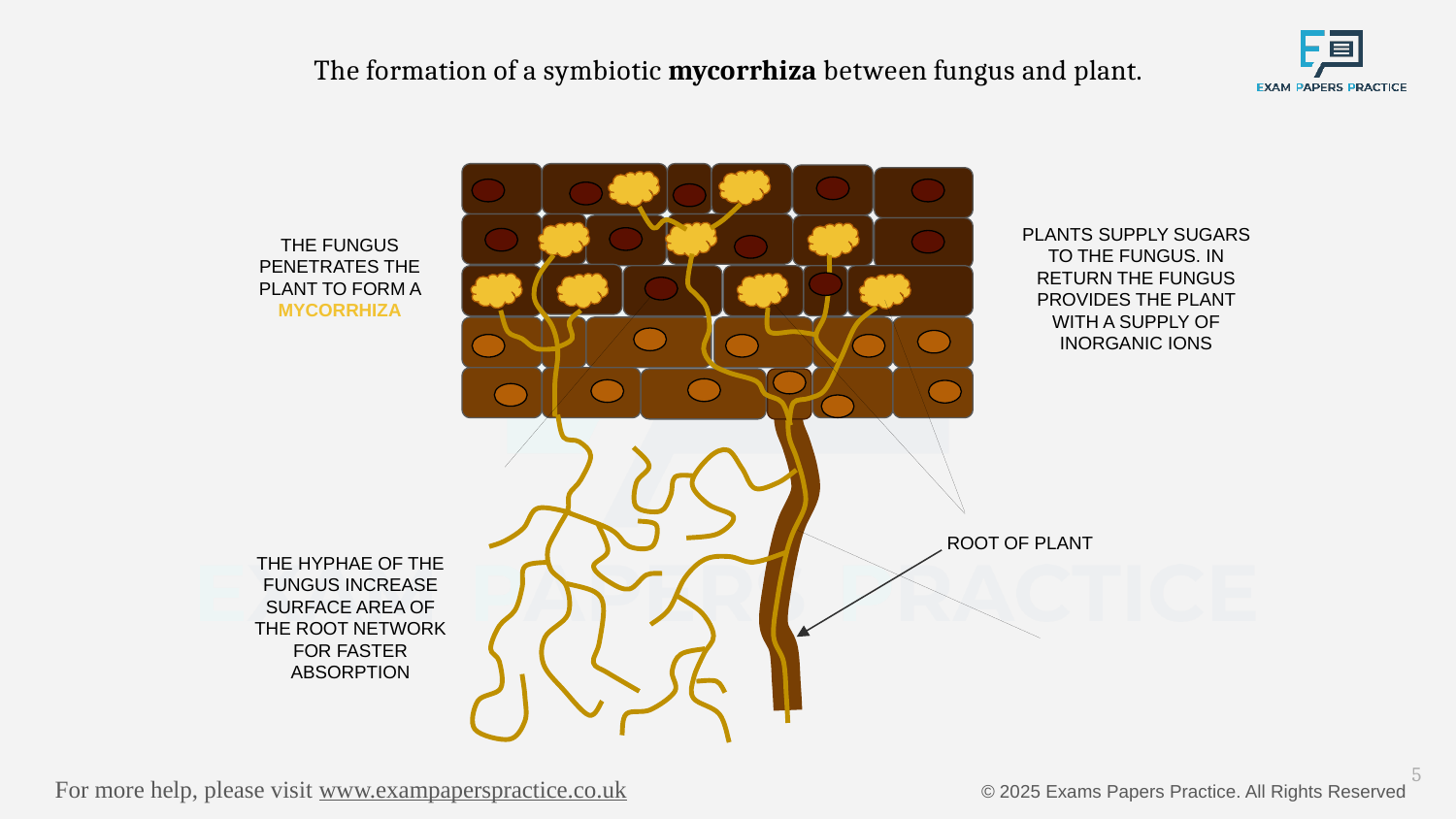

The formation of a symbiotic mycorrhiza between fungus and plant.

PLANTS SUPPLY SUGARS TO THE FUNGUS. IN RETURN THE FUNGUS PROVIDES THE PLANT WITH A SUPPLY OF INORGANIC IONS
THE FUNGUS PENETRATES THE PLANT TO FORM A MYCORRHIZA
ROOT OF PLANT
THE HYPHAE OF THE FUNGUS INCREASE SURFACE AREA OF THE ROOT NETWORK FOR FASTER ABSORPTION

5